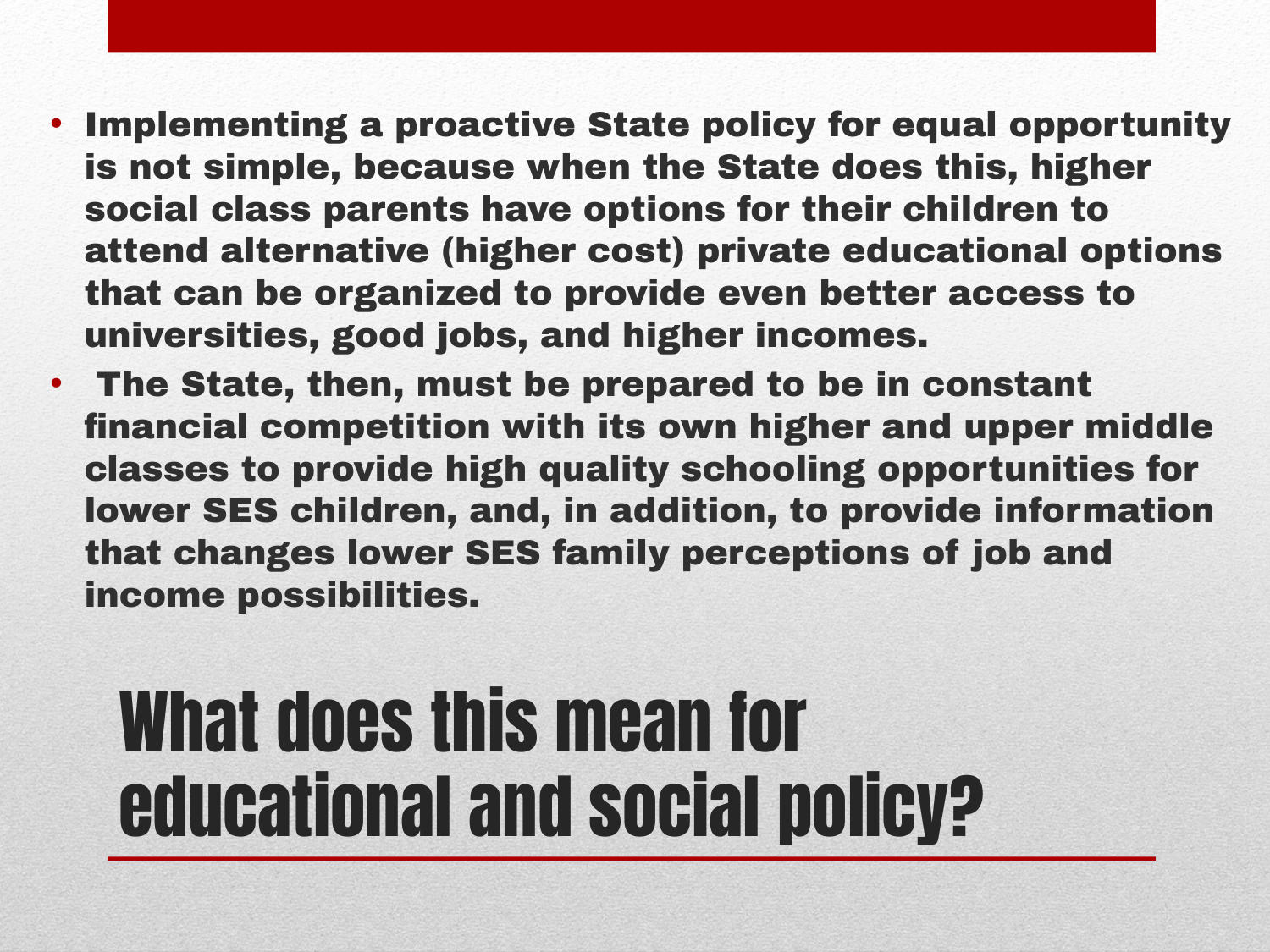

Implementing a proactive State policy for equal opportunity is not simple, because when the State does this, higher social class parents have options for their children to attend alternative (higher cost) private educational options that can be organized to provide even better access to universities, good jobs, and higher incomes.
 The State, then, must be prepared to be in constant financial competition with its own higher and upper middle classes to provide high quality schooling opportunities for lower SES children, and, in addition, to provide information that changes lower SES family perceptions of job and income possibilities.

# What does this mean for educational and social policy?